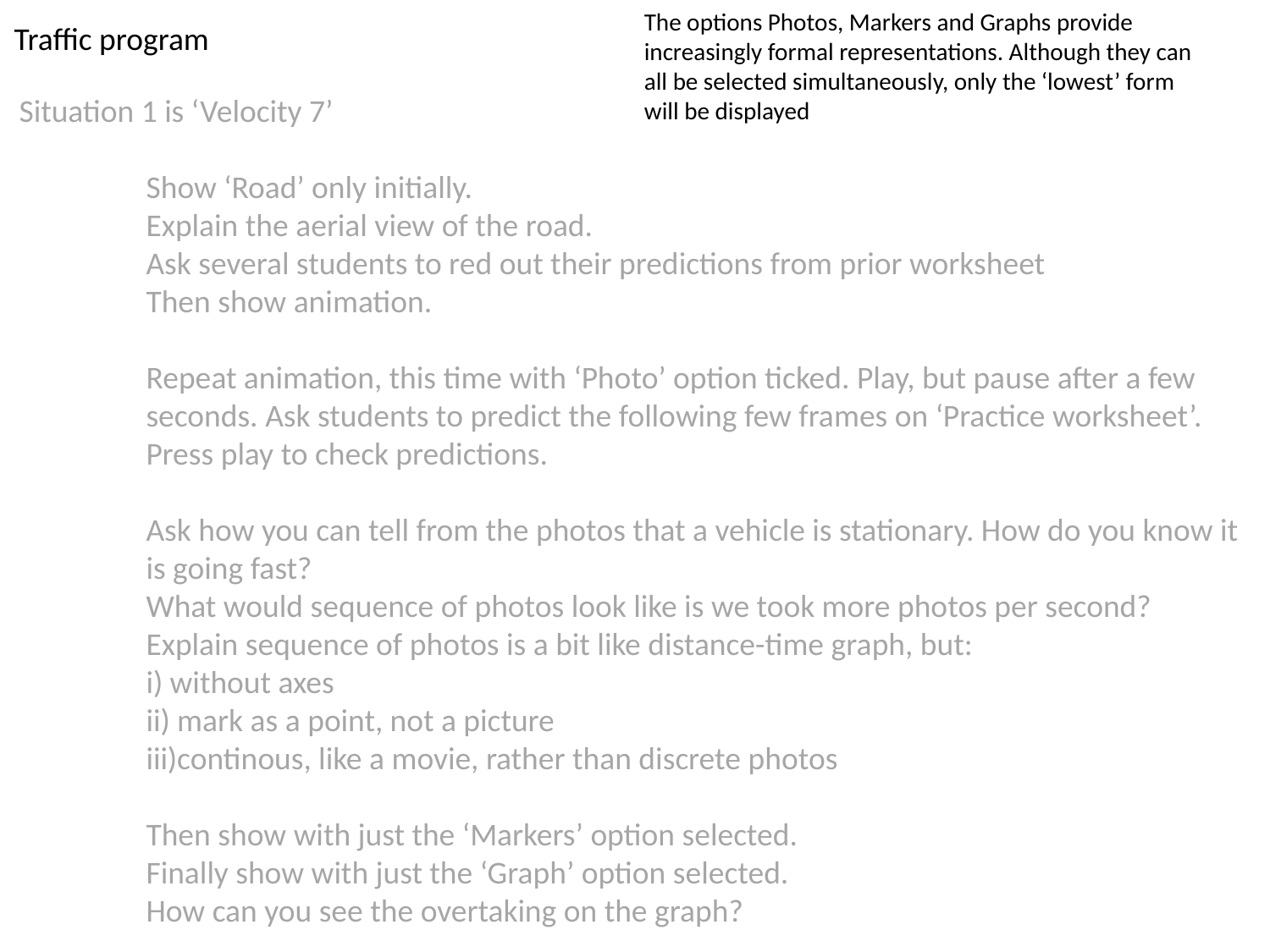

The options Photos, Markers and Graphs provide increasingly formal representations. Although they can all be selected simultaneously, only the ‘lowest’ form will be displayed
Traffic program
Situation 1 is ‘Velocity 7’

	Show ‘Road’ only initially.
	Explain the aerial view of the road.
	Ask several students to red out their predictions from prior worksheet
	Then show animation.

	Repeat animation, this time with ‘Photo’ option ticked. Play, but pause after a few 	seconds. Ask students to predict the following few frames on ‘Practice worksheet’.
	Press play to check predictions.

	Ask how you can tell from the photos that a vehicle is stationary. How do you know it 	is going fast?
	What would sequence of photos look like is we took more photos per second?
	Explain sequence of photos is a bit like distance-time graph, but:
	i) without axes
	ii) mark as a point, not a picture
	iii)continous, like a movie, rather than discrete photos

	Then show with just the ‘Markers’ option selected.
	Finally show with just the ‘Graph’ option selected.
	How can you see the overtaking on the graph?